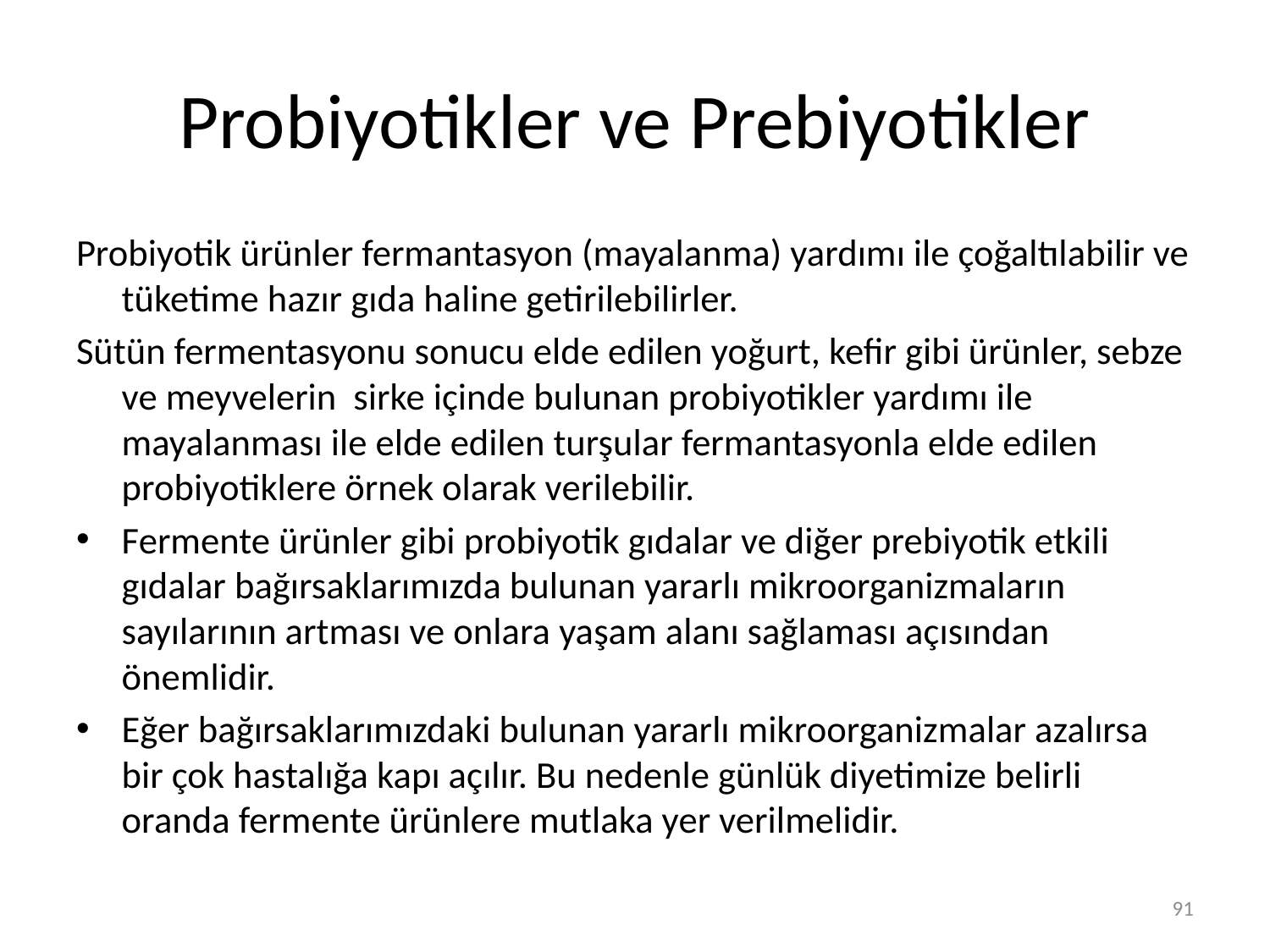

# Probiyotikler ve Prebiyotikler
Probiyotik ürünler fermantasyon (mayalanma) yardımı ile çoğaltılabilir ve tüketime hazır gıda haline getirilebilirler.
Sütün fermentasyonu sonucu elde edilen yoğurt, kefir gibi ürünler, sebze ve meyvelerin  sirke içinde bulunan probiyotikler yardımı ile mayalanması ile elde edilen turşular fermantasyonla elde edilen probiyotiklere örnek olarak verilebilir.
Fermente ürünler gibi probiyotik gıdalar ve diğer prebiyotik etkili gıdalar bağırsaklarımızda bulunan yararlı mikroorganizmaların sayılarının artması ve onlara yaşam alanı sağlaması açısından önemlidir.
Eğer bağırsaklarımızdaki bulunan yararlı mikroorganizmalar azalırsa bir çok hastalığa kapı açılır. Bu nedenle günlük diyetimize belirli oranda fermente ürünlere mutlaka yer verilmelidir.

91